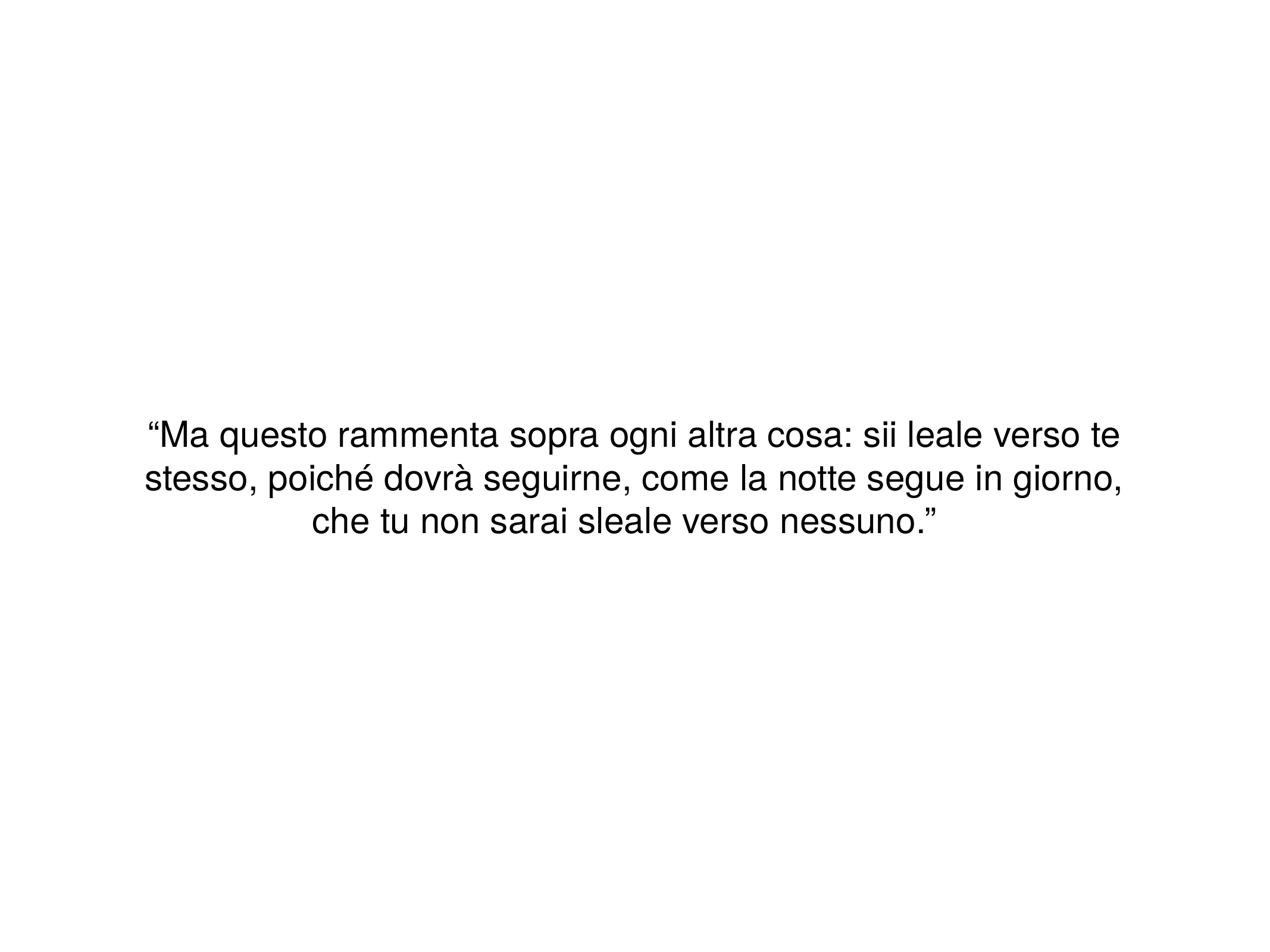

# “Ma questo rammenta sopra ogni altra cosa: sii leale verso te stesso, poiché dovrà seguirne, come la notte segue in giorno, che tu non sarai sleale verso nessuno.”